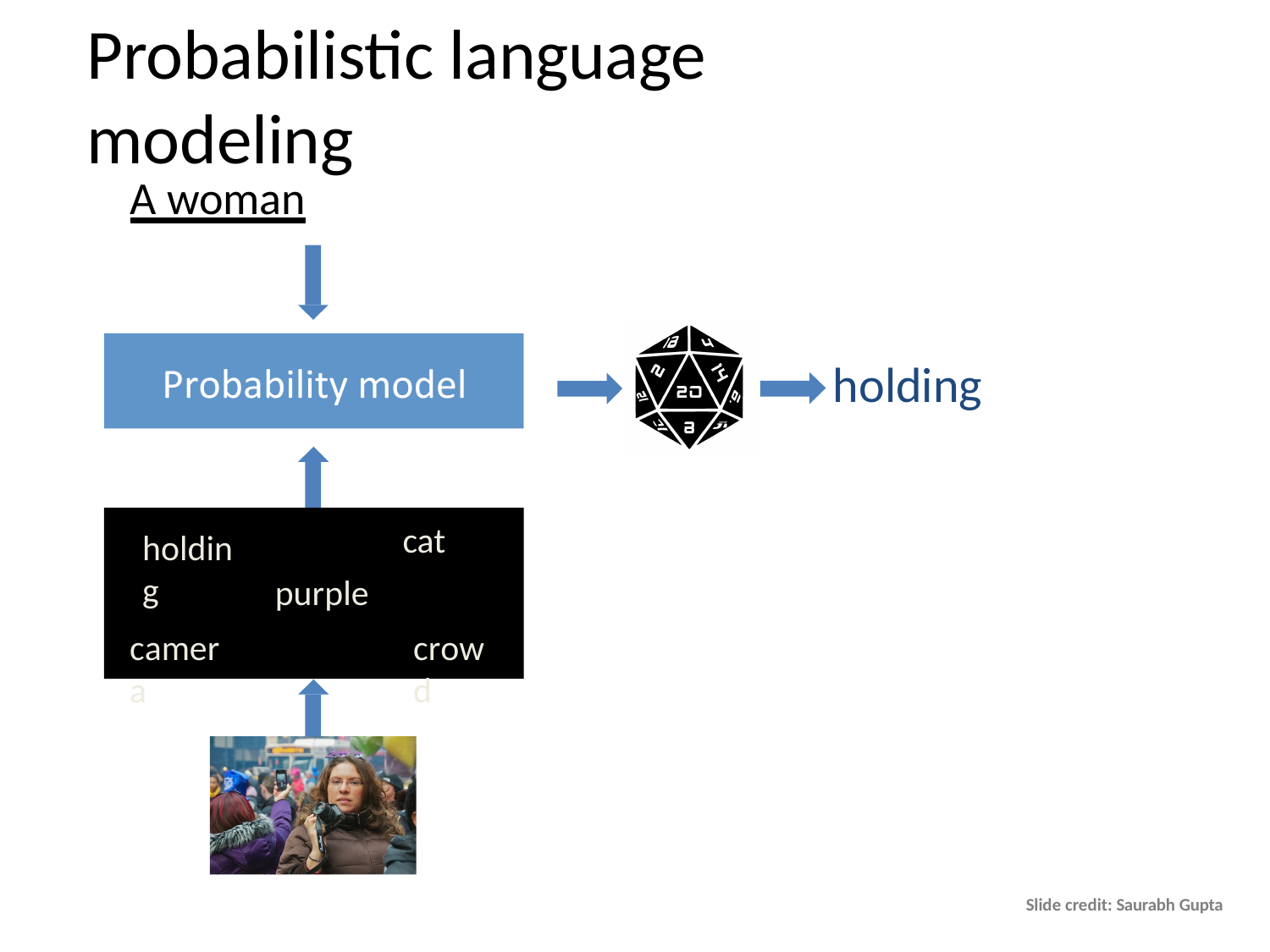

Probabilistic language modeling
A woman

holding

cat
holding
purple
camera
crowd

Slide credit: Saurabh Gupta